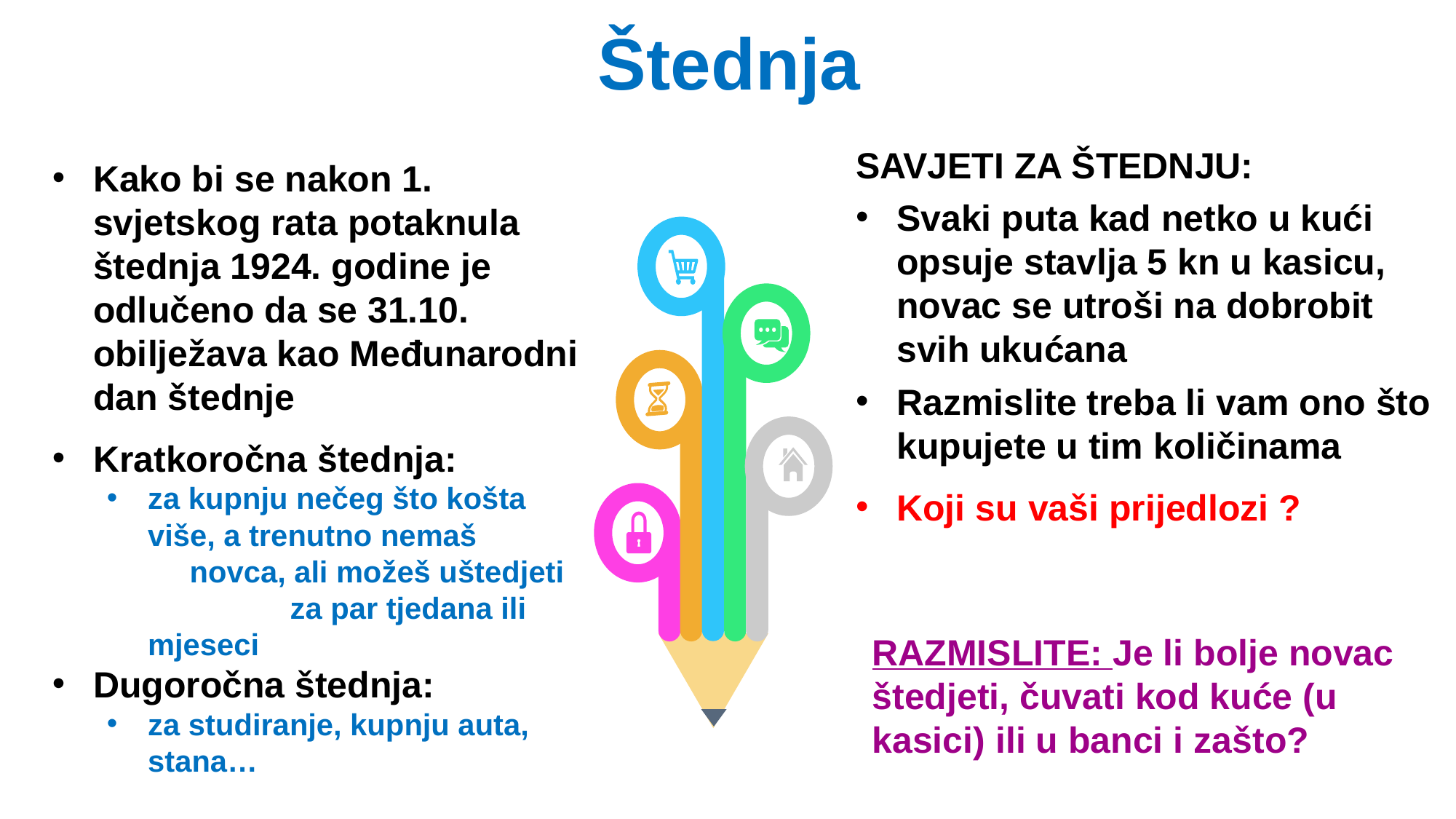

Štednja
SAVJETI ZA ŠTEDNJU:
Svaki puta kad netko u kući opsuje stavlja 5 kn u kasicu, novac se utroši na dobrobit svih ukućana
Razmislite treba li vam ono što kupujete u tim količinama
Koji su vaši prijedlozi ?
Kako bi se nakon 1. svjetskog rata potaknula štednja 1924. godine je odlučeno da se 31.10. obilježava kao Međunarodni dan štednje
Kratkoročna štednja:
za kupnju nečeg što košta više, a trenutno nemaš                    novca, ali možeš uštedjeti                      za par tjedana ili mjeseci
Dugoročna štednja:
za studiranje, kupnju auta, stana…

RAZMISLITE: Je li bolje novac štedjeti, čuvati kod kuće (u kasici) ili u banci i zašto?